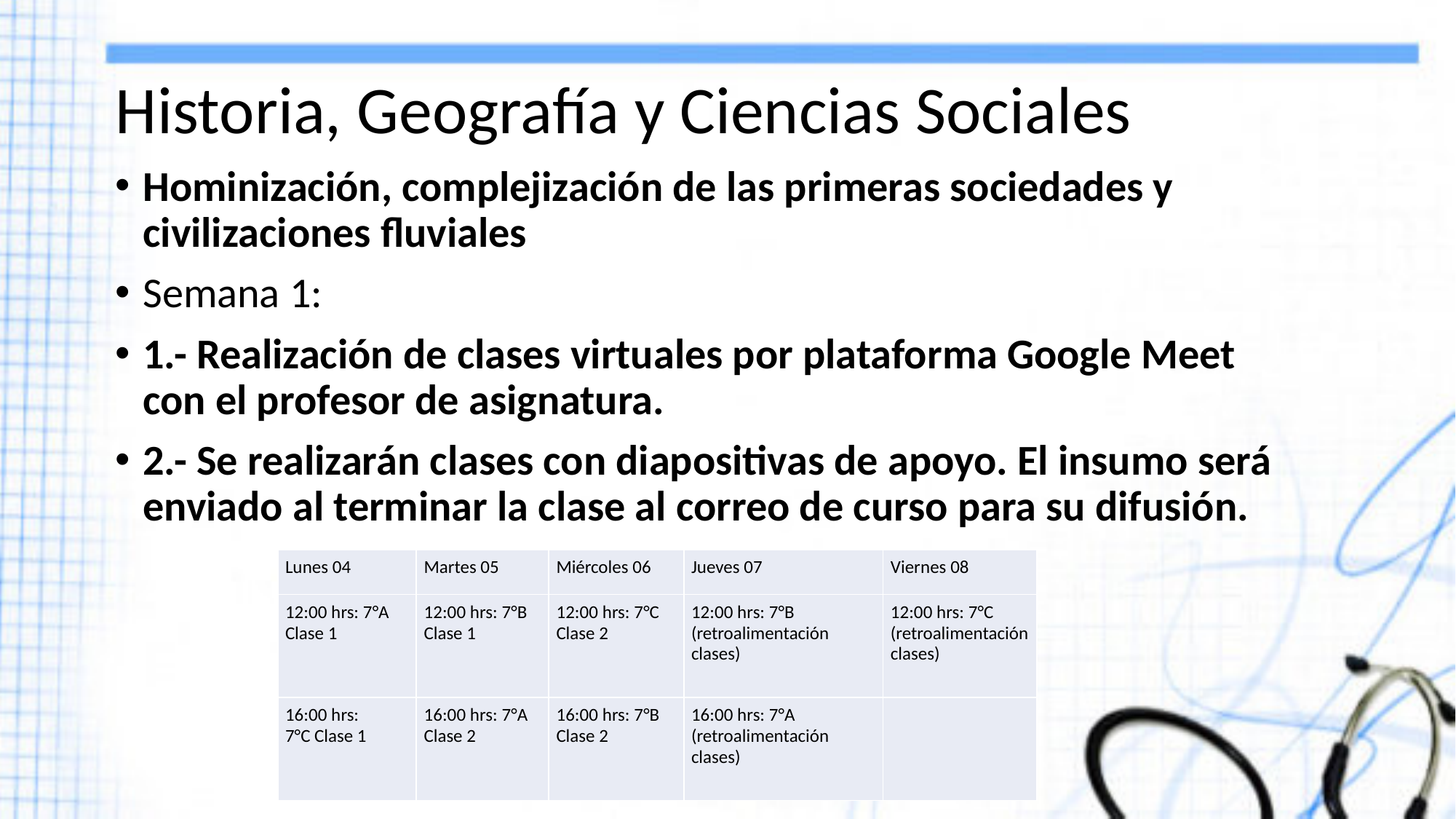

# Historia, Geografía y Ciencias Sociales
Hominización, complejización de las primeras sociedades y civilizaciones fluviales
Semana 1:
1.- Realización de clases virtuales por plataforma Google Meet con el profesor de asignatura.
2.- Se realizarán clases con diapositivas de apoyo. El insumo será enviado al terminar la clase al correo de curso para su difusión.

| Lunes 04 | Martes 05 | Miércoles 06 | Jueves 07 | Viernes 08 |
| --- | --- | --- | --- | --- |
| 12:00 hrs: 7°A Clase 1 | 12:00 hrs: 7°B Clase 1 | 12:00 hrs: 7°C Clase 2 | 12:00 hrs: 7°B (retroalimentación clases) | 12:00 hrs: 7°C (retroalimentación clases) |
| 16:00 hrs: 7°C Clase 1 | 16:00 hrs: 7°A Clase 2 | 16:00 hrs: 7°B Clase 2 | 16:00 hrs: 7°A (retroalimentación clases) |  |